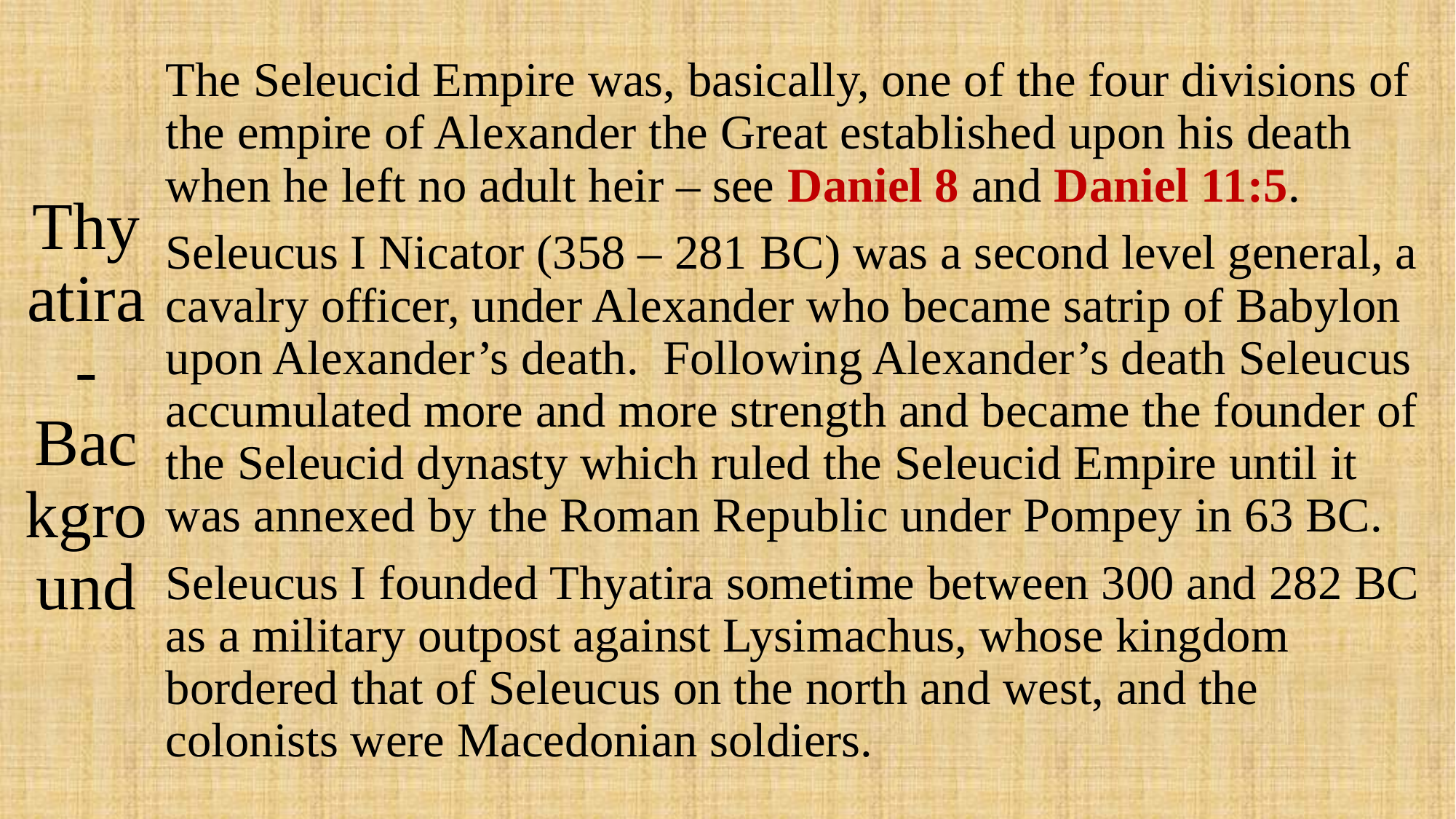

# Thyatira - Background
The Seleucid Empire was, basically, one of the four divisions of the empire of Alexander the Great established upon his death when he left no adult heir – see Daniel 8 and Daniel 11:5.
Seleucus I Nicator (358 – 281 BC) was a second level general, a cavalry officer, under Alexander who became satrip of Babylon upon Alexander’s death.  Following Alexander’s death Seleucus  accumulated more and more strength and became the founder of the Seleucid dynasty which ruled the Seleucid Empire until it was annexed by the Roman Republic under Pompey in 63 BC.
Seleucus I founded Thyatira sometime between 300 and 282 BC as a military outpost against Lysimachus, whose kingdom bordered that of Seleucus on the north and west, and the colonists were Macedonian soldiers.